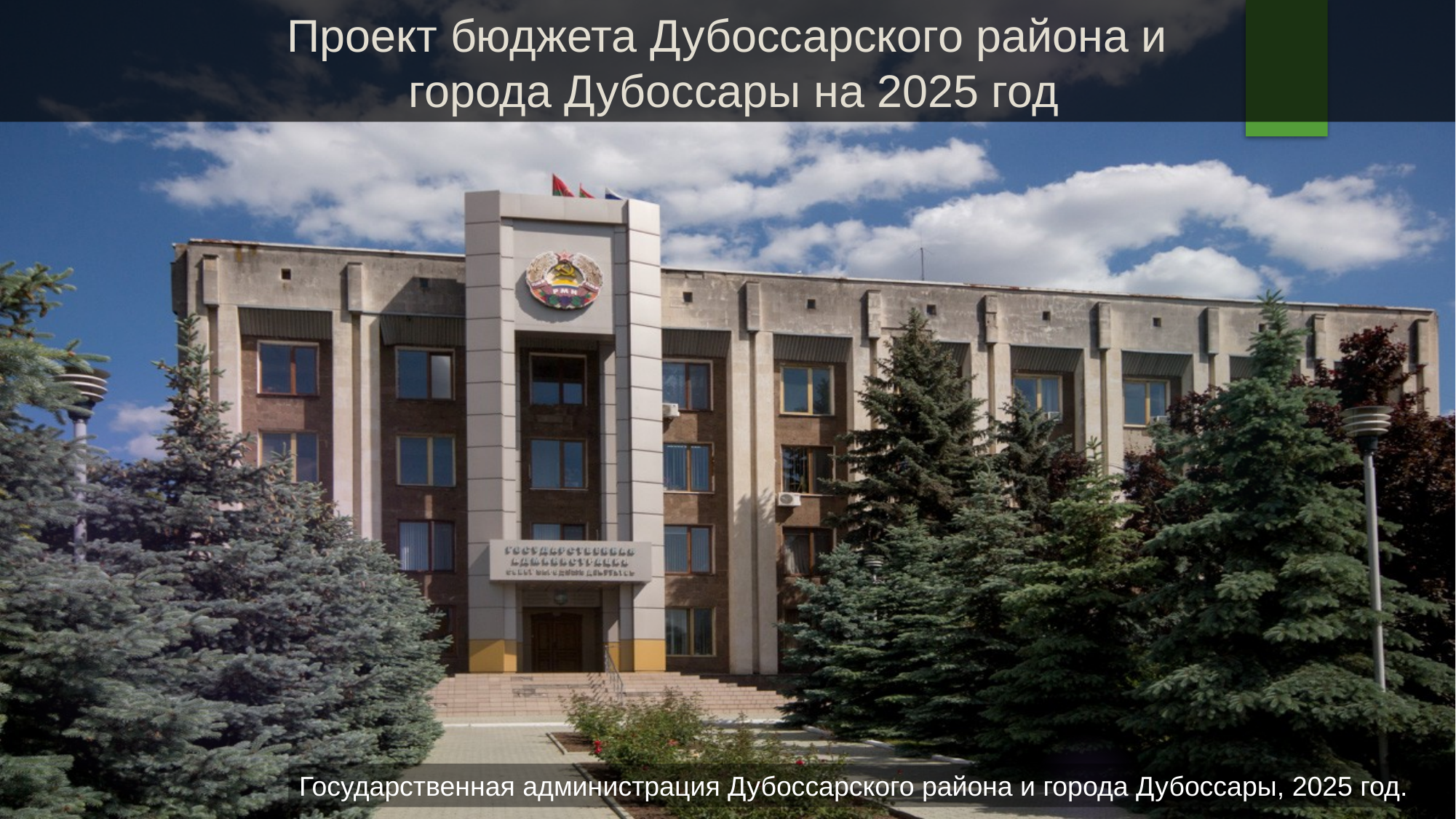

# Проект бюджета Дубоссарского района и города Дубоссары на 2025 год
Государственная администрация Дубоссарского района и города Дубоссары, 2025 год.